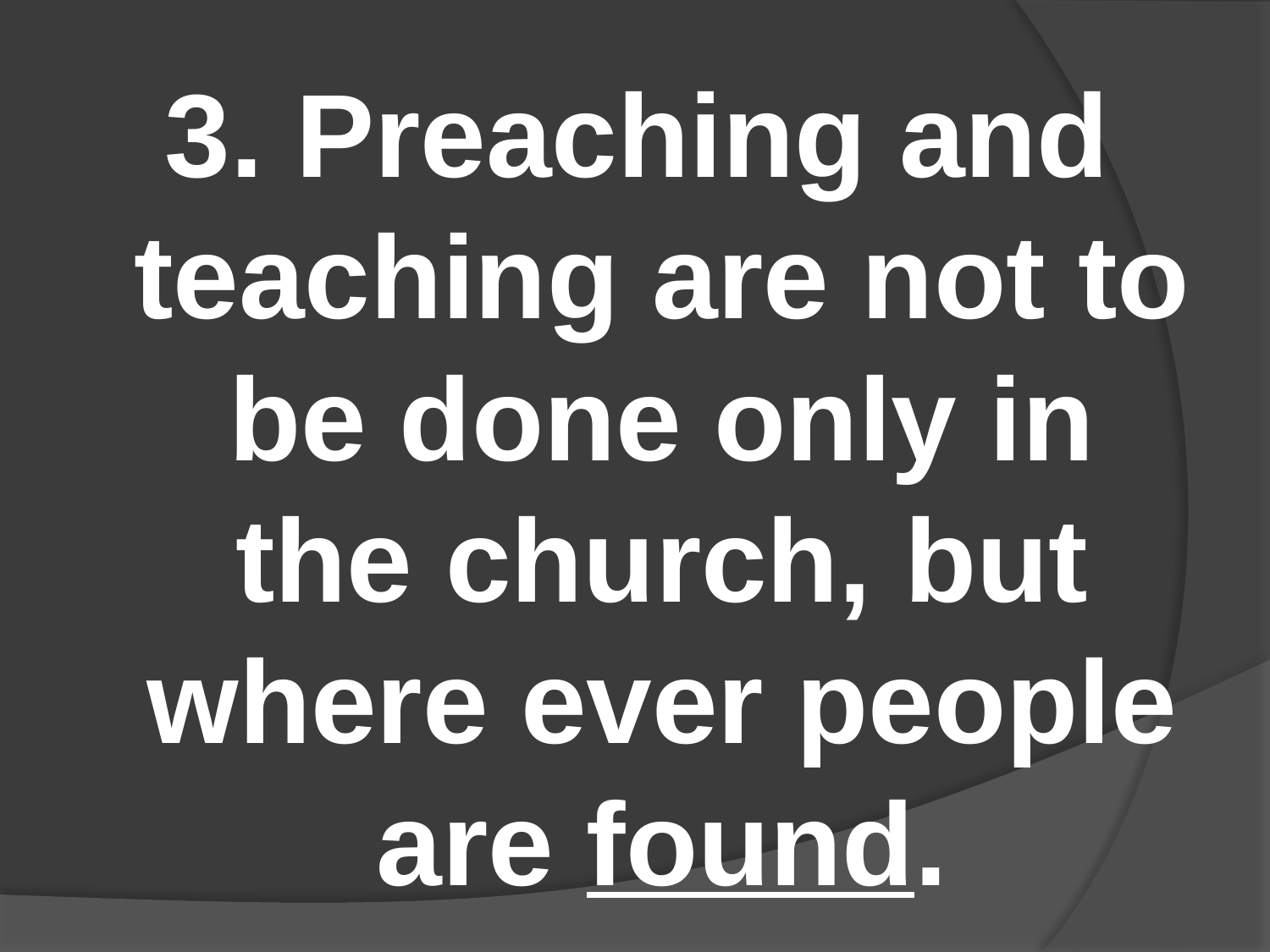

#
3. Preaching and teaching are not to be done only in the church, but where ever people are found.